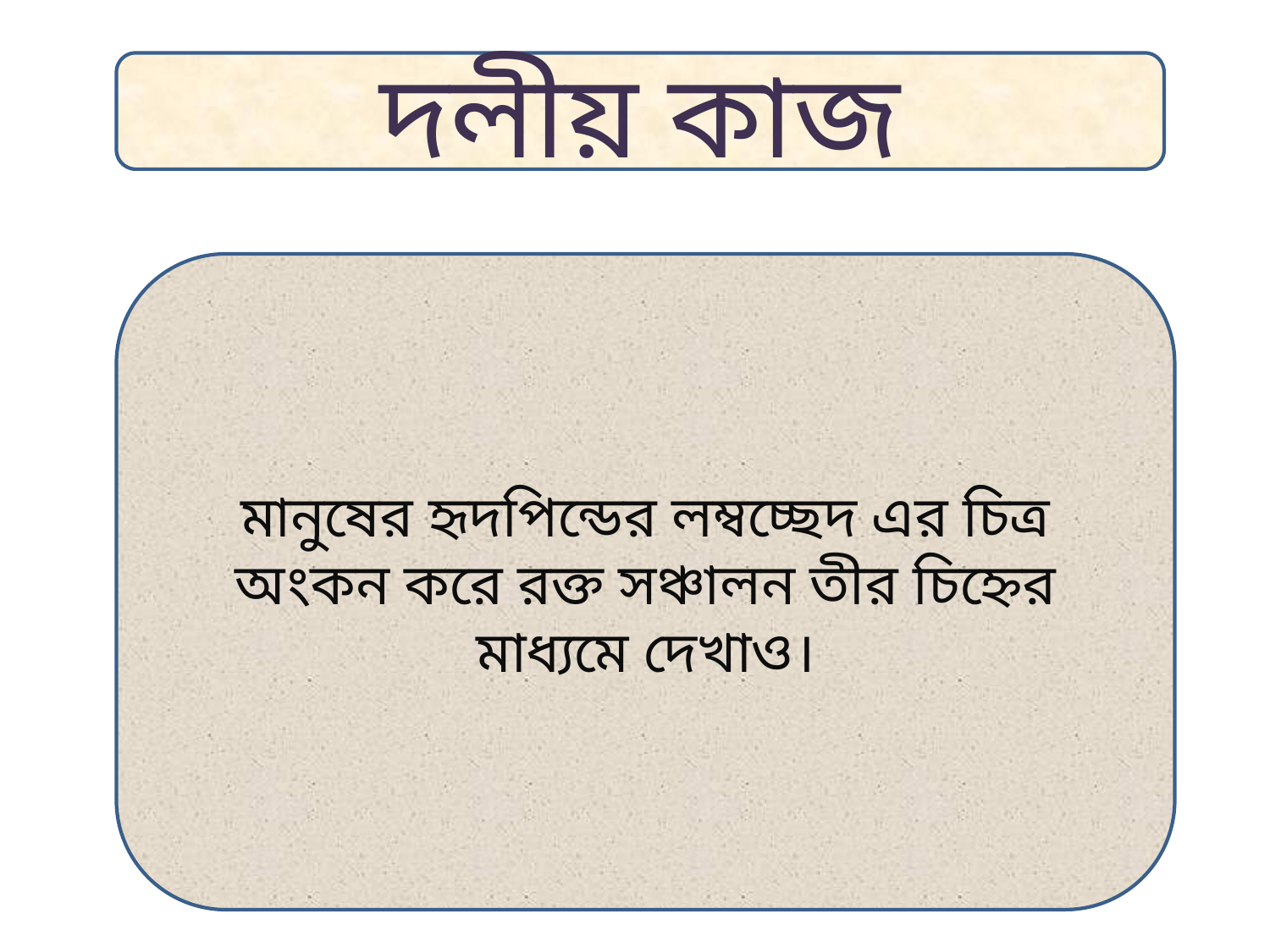

দলীয় কাজ
মানুষের হৃদপিন্ডের লম্বচ্ছেদ এর চিত্র অংকন করে রক্ত সঞ্চালন তীর চিহ্নের মাধ্যমে দেখাও।